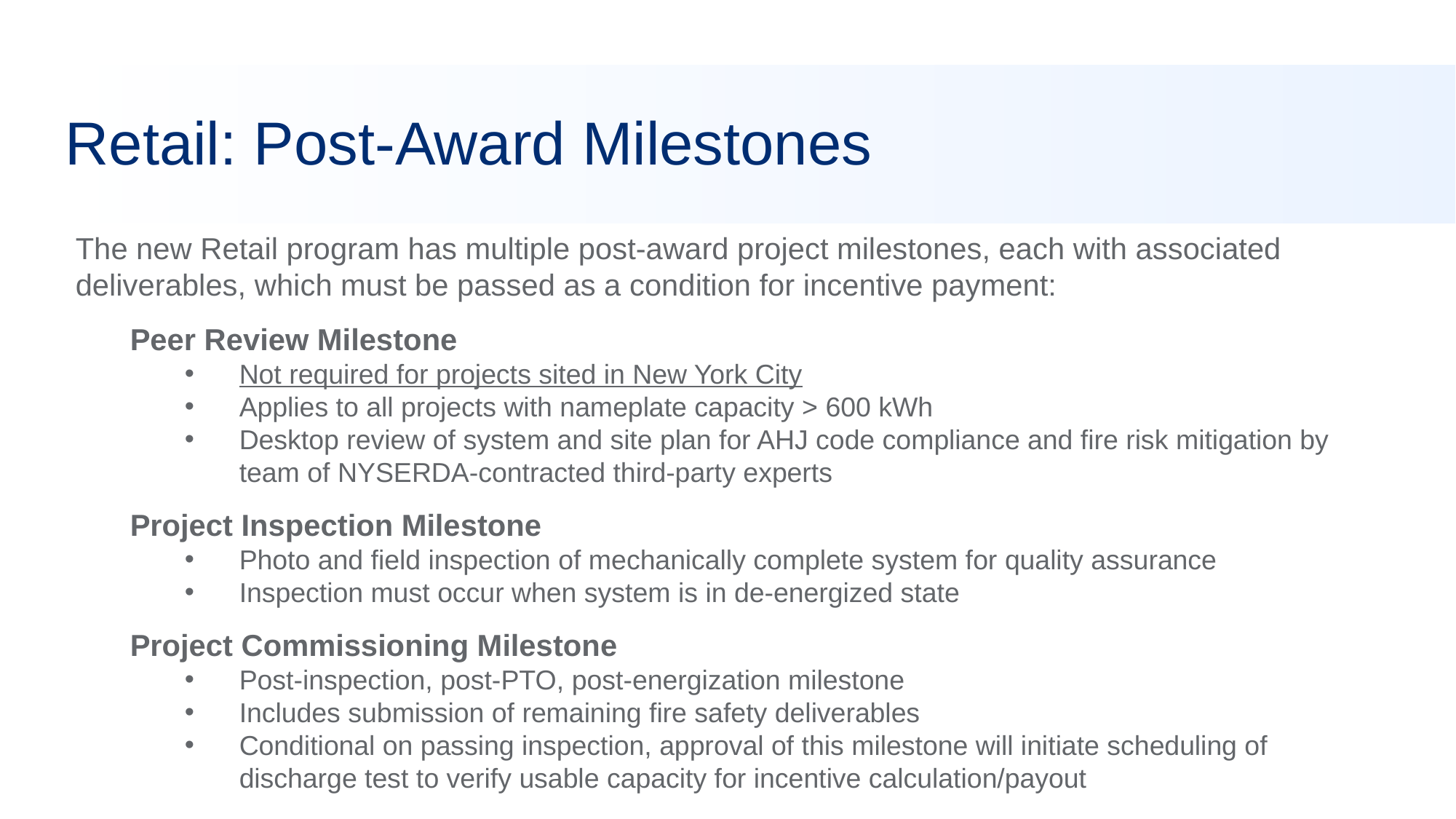

# Retail: Post-Award Milestones
The new Retail program has multiple post-award project milestones, each with associated deliverables, which must be passed as a condition for incentive payment:

Peer Review Milestone
Not required for projects sited in New York City
Applies to all projects with nameplate capacity > 600 kWh
Desktop review of system and site plan for AHJ code compliance and fire risk mitigation by team of NYSERDA-contracted third-party experts

Project Inspection Milestone
Photo and field inspection of mechanically complete system for quality assurance
Inspection must occur when system is in de-energized state

Project Commissioning Milestone
Post-inspection, post-PTO, post-energization milestone
Includes submission of remaining fire safety deliverables
Conditional on passing inspection, approval of this milestone will initiate scheduling of discharge test to verify usable capacity for incentive calculation/payout